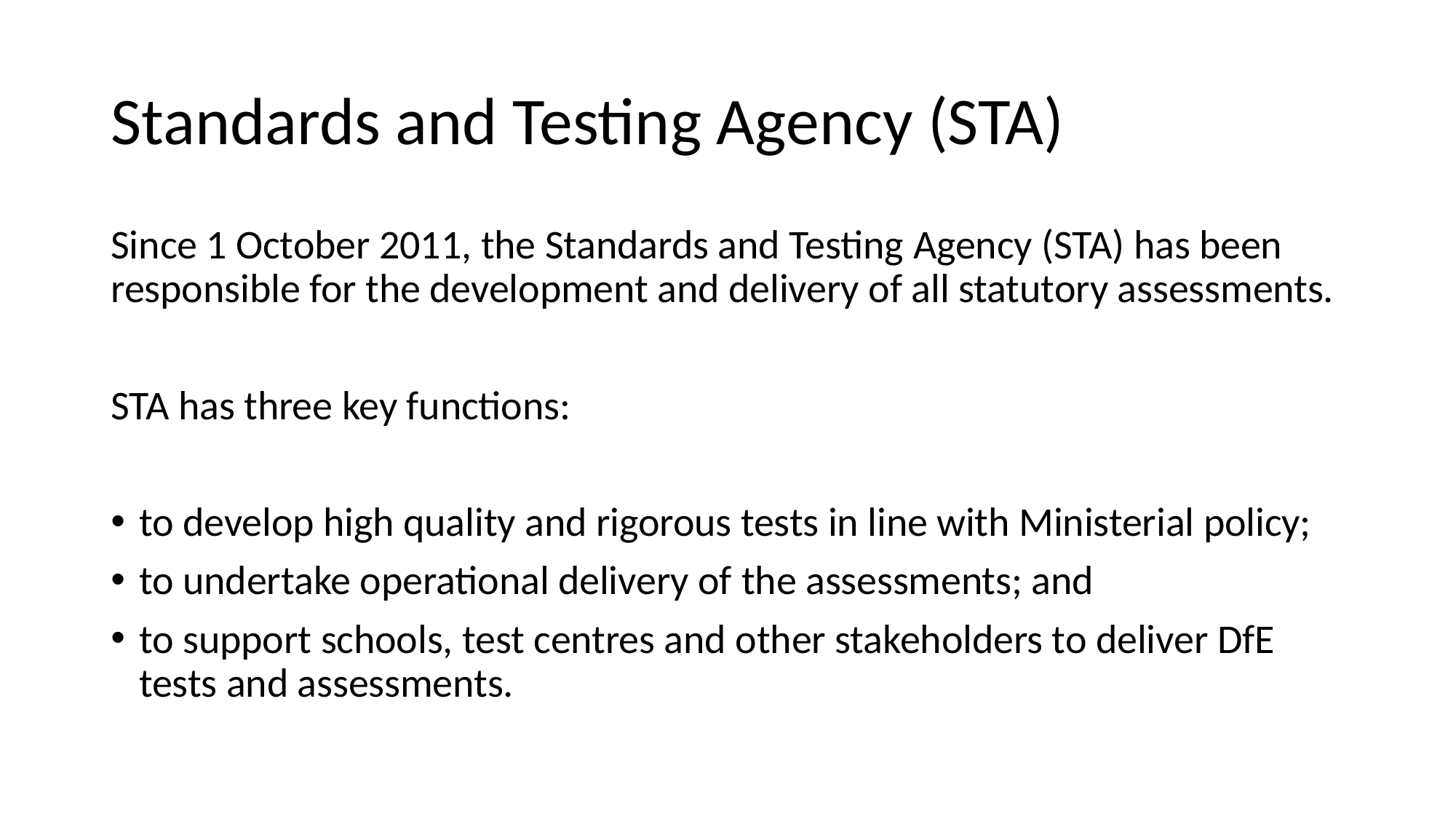

# Standards and Testing Agency (STA)
Since 1 October 2011, the Standards and Testing Agency (STA) has been responsible for the development and delivery of all statutory assessments.

STA has three key functions:

to develop high quality and rigorous tests in line with Ministerial policy;
to undertake operational delivery of the assessments; and
to support schools, test centres and other stakeholders to deliver DfE tests and assessments.